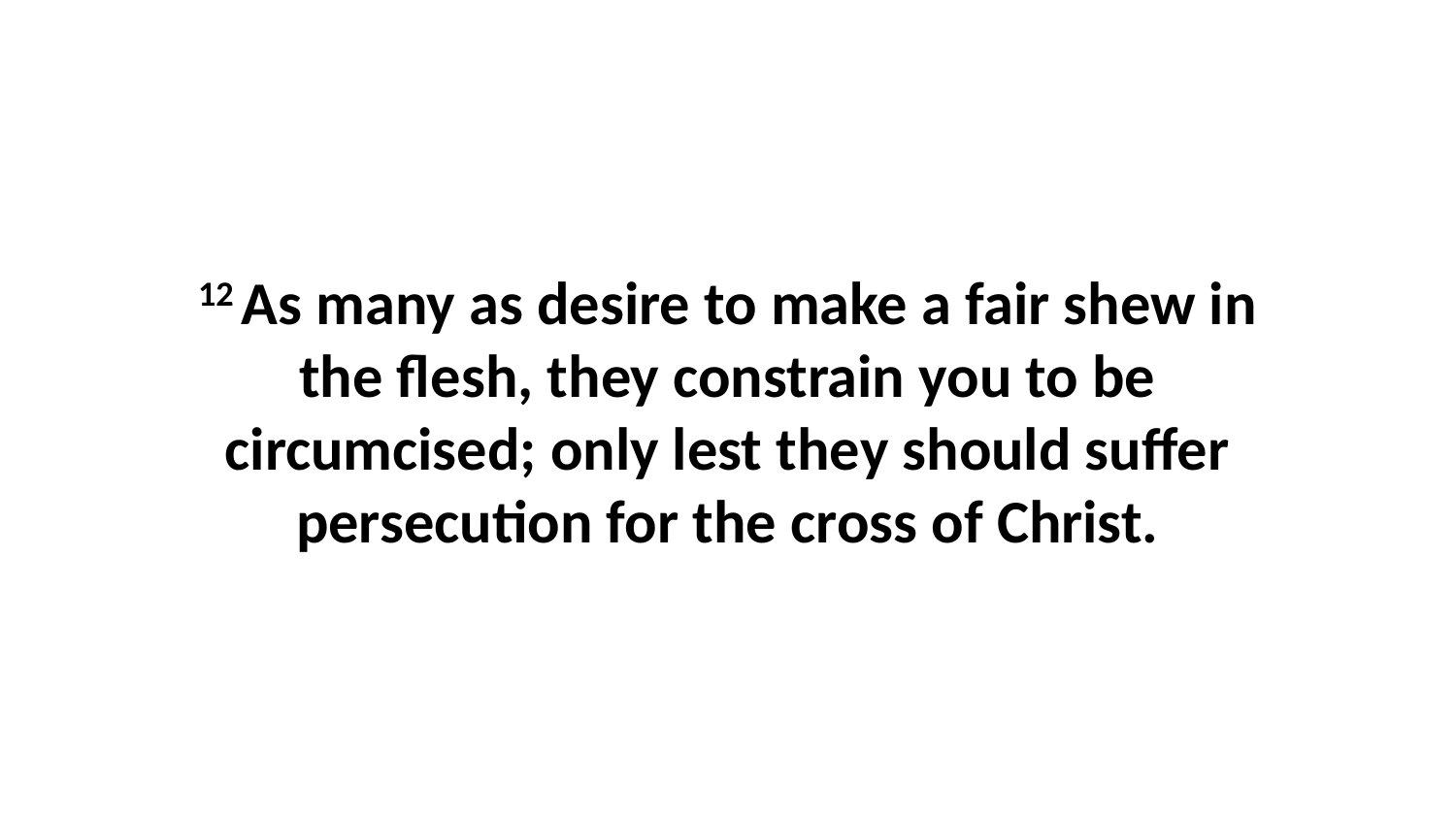

12 As many as desire to make a fair shew in the flesh, they constrain you to be circumcised; only lest they should suffer persecution for the cross of Christ.